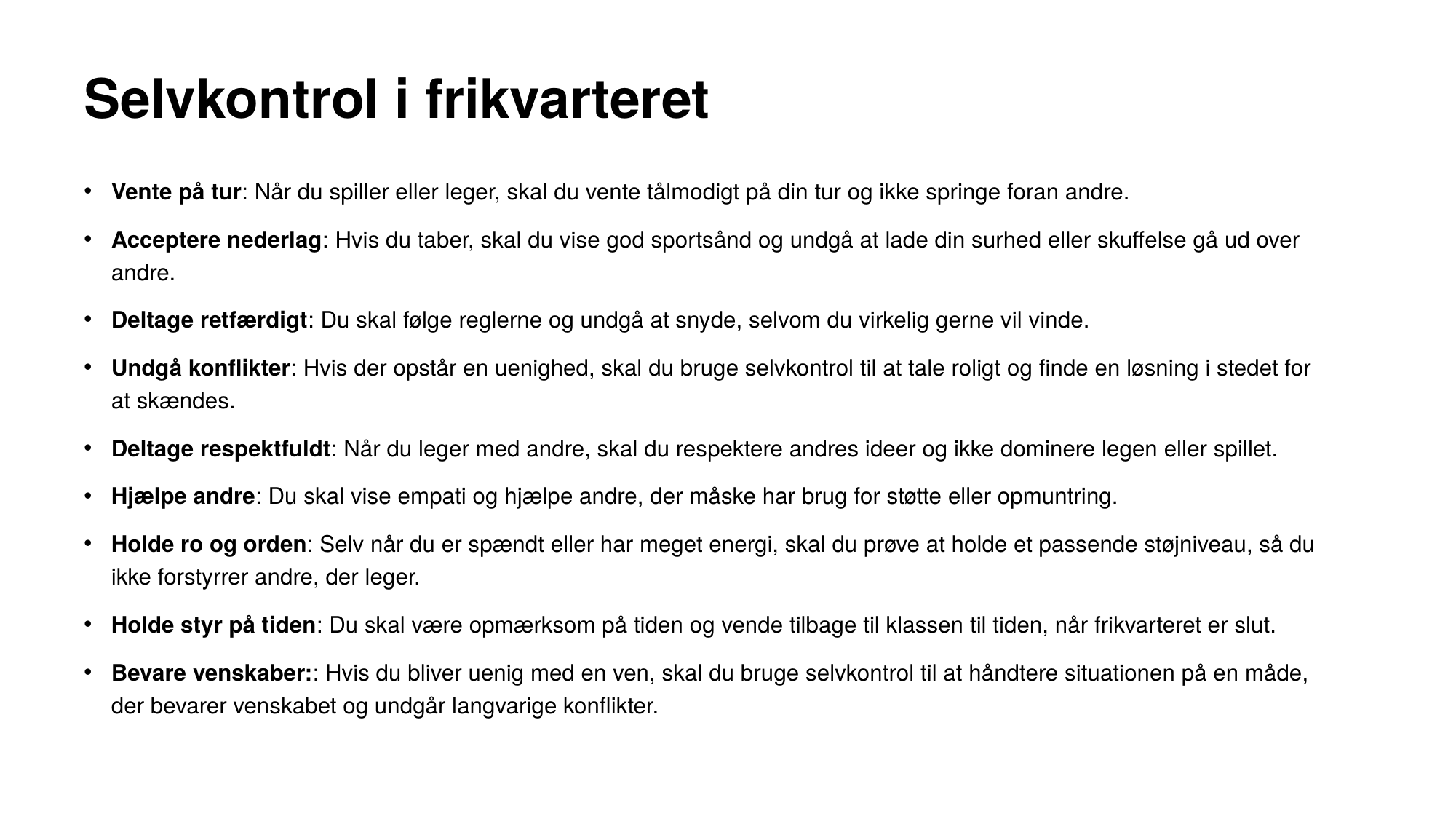

# Selvkontrol i frikvarteret
Vente på tur: Når du spiller eller leger, skal du vente tålmodigt på din tur og ikke springe foran andre.
Acceptere nederlag: Hvis du taber, skal du vise god sportsånd og undgå at lade din surhed eller skuffelse gå ud over andre.
Deltage retfærdigt: Du skal følge reglerne og undgå at snyde, selvom du virkelig gerne vil vinde.
Undgå konflikter: Hvis der opstår en uenighed, skal du bruge selvkontrol til at tale roligt og finde en løsning i stedet for at skændes.
Deltage respektfuldt: Når du leger med andre, skal du respektere andres ideer og ikke dominere legen eller spillet.
Hjælpe andre: Du skal vise empati og hjælpe andre, der måske har brug for støtte eller opmuntring.
Holde ro og orden: Selv når du er spændt eller har meget energi, skal du prøve at holde et passende støjniveau, så du ikke forstyrrer andre, der leger.
Holde styr på tiden: Du skal være opmærksom på tiden og vende tilbage til klassen til tiden, når frikvarteret er slut.
Bevare venskaber:: Hvis du bliver uenig med en ven, skal du bruge selvkontrol til at håndtere situationen på en måde, der bevarer venskabet og undgår langvarige konflikter.